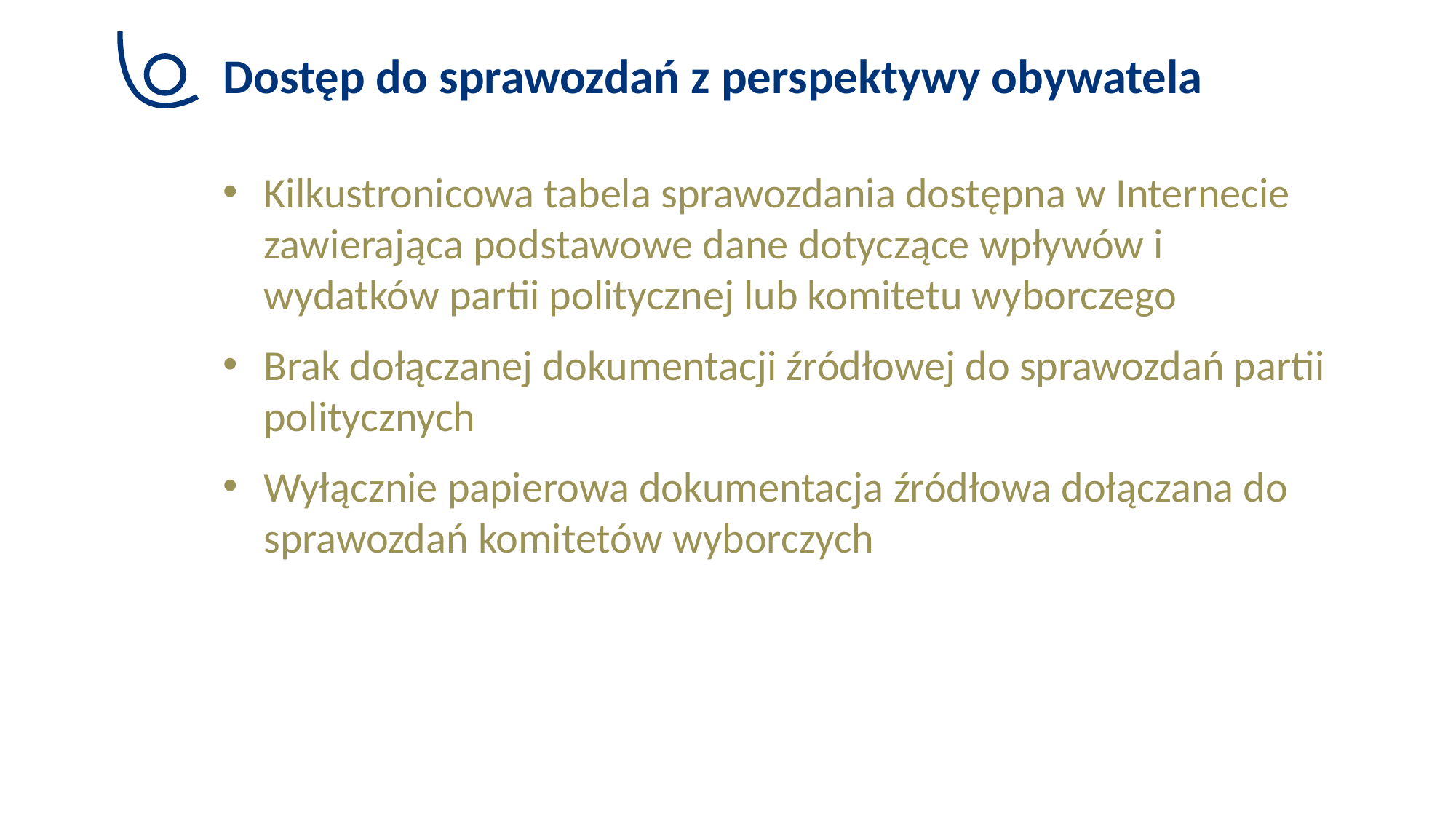

# Dostęp do sprawozdań z perspektywy obywatela
Kilkustronicowa tabela sprawozdania dostępna w Internecie zawierająca podstawowe dane dotyczące wpływów i wydatków partii politycznej lub komitetu wyborczego
Brak dołączanej dokumentacji źródłowej do sprawozdań partii politycznych
Wyłącznie papierowa dokumentacja źródłowa dołączana do sprawozdań komitetów wyborczych